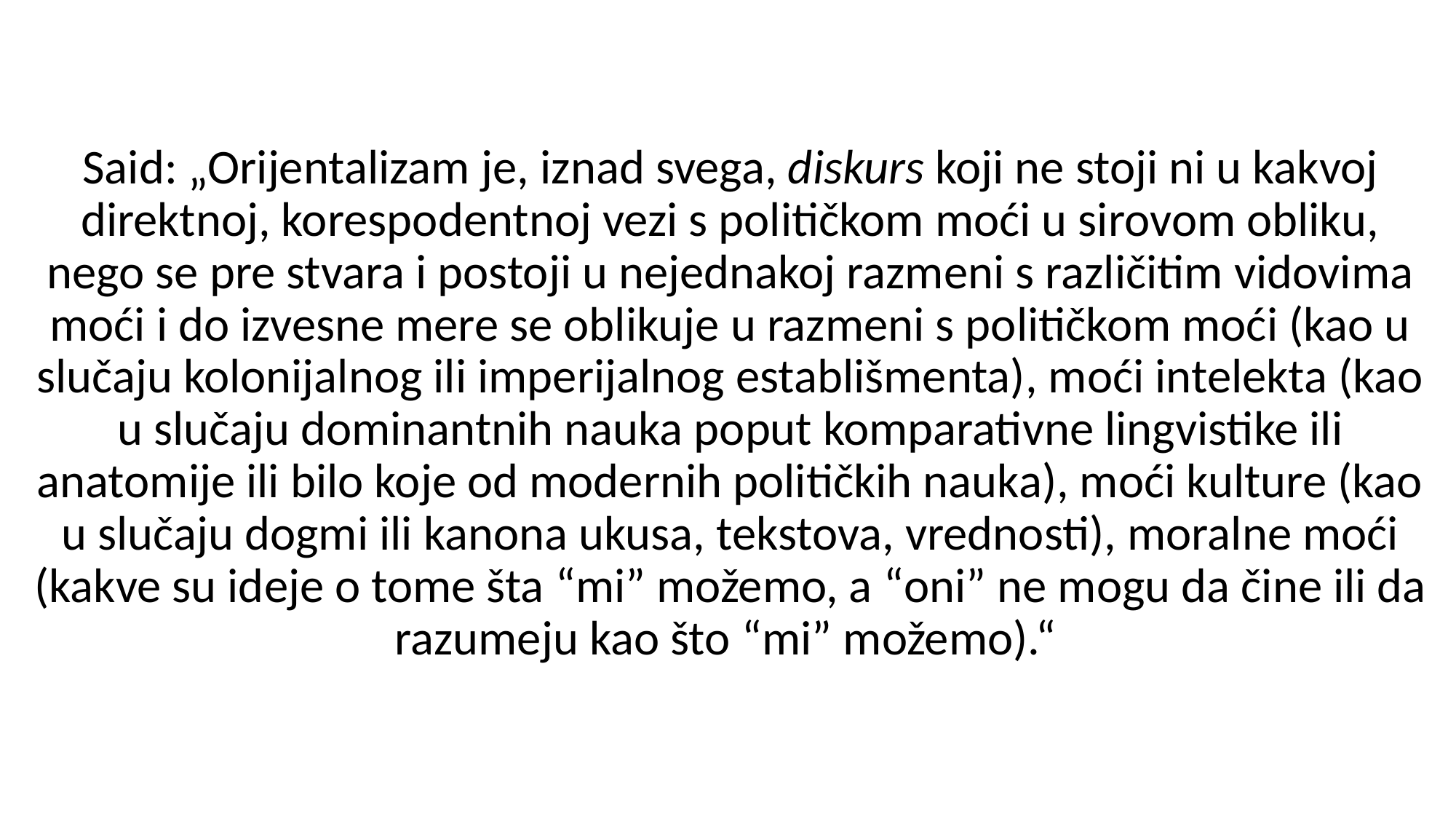

Said: „Orijentalizam je, iznad svega, diskurs koji ne stoji ni u kakvoj direktnoj, korespodentnoj vezi s političkom moći u sirovom obliku, nego se pre stvara i postoji u nejednakoj razmeni s različitim vidovima moći i do izvesne mere se oblikuje u razmeni s političkom moći (kao u slučaju kolonijalnog ili imperijalnog establišmenta), moći intelekta (kao u slučaju dominantnih nauka poput komparativne lingvistike ili anatomije ili bilo koje od modernih političkih nauka), moći kulture (kao u slučaju dogmi ili kanona ukusa, tekstova, vrednosti), moralne moći (kakve su ideje o tome šta “mi” možemo, a “oni” ne mogu da čine ili da razumeju kao što “mi” možemo).“